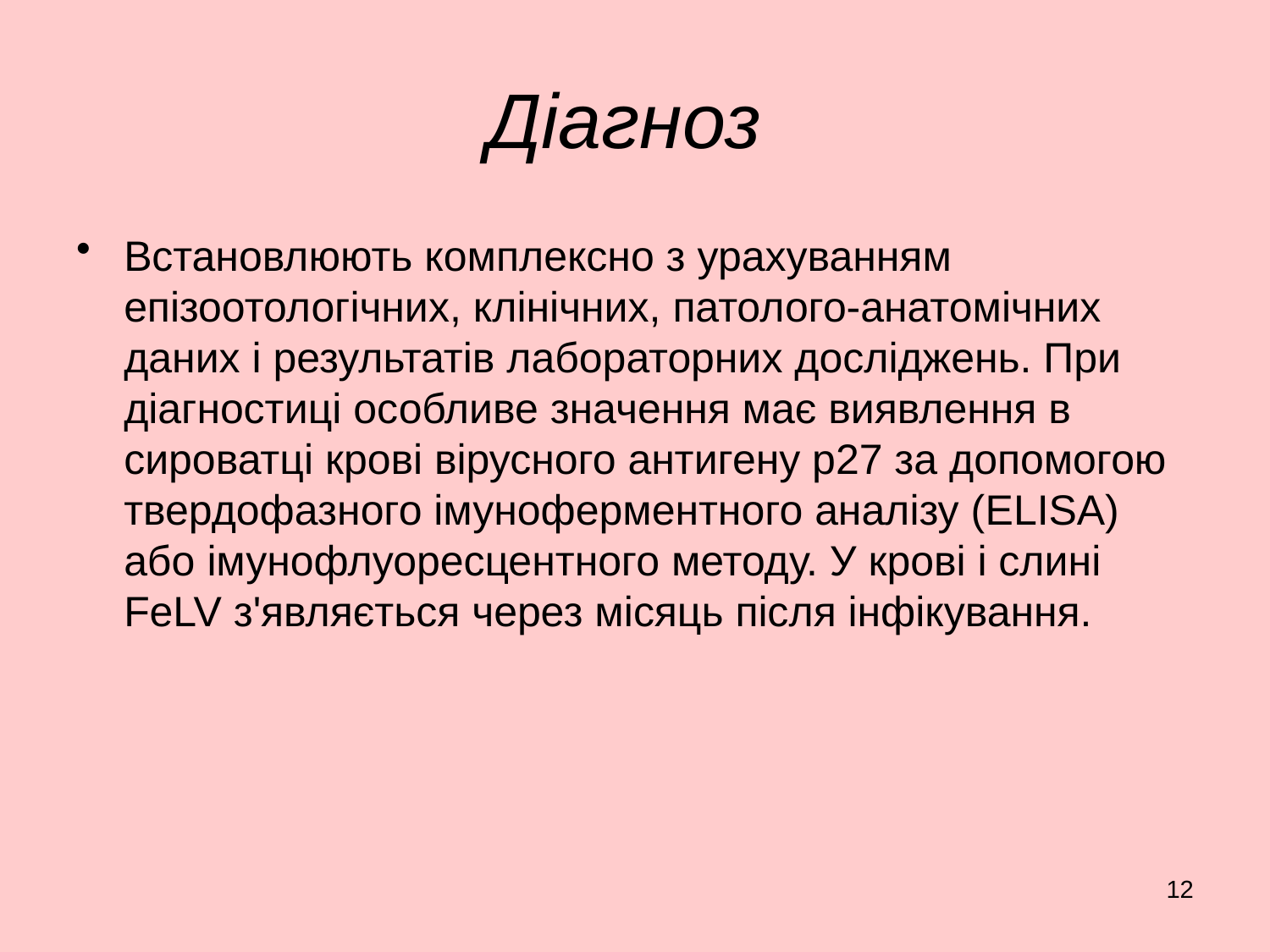

# Діагноз
Встановлюють комплексно з урахуванням епізоотологічних, клінічних, патолого-анатомічних даних і результатів лабораторних досліджень. При діагностиці особливе значення має виявлення в сироватці крові вірусного антигену р27 за допомогою твердофазного імуноферментного аналізу (ELISA) або імунофлуоресцентного методу. У крові і слині FeLV з'являється через місяць після інфікування.
12